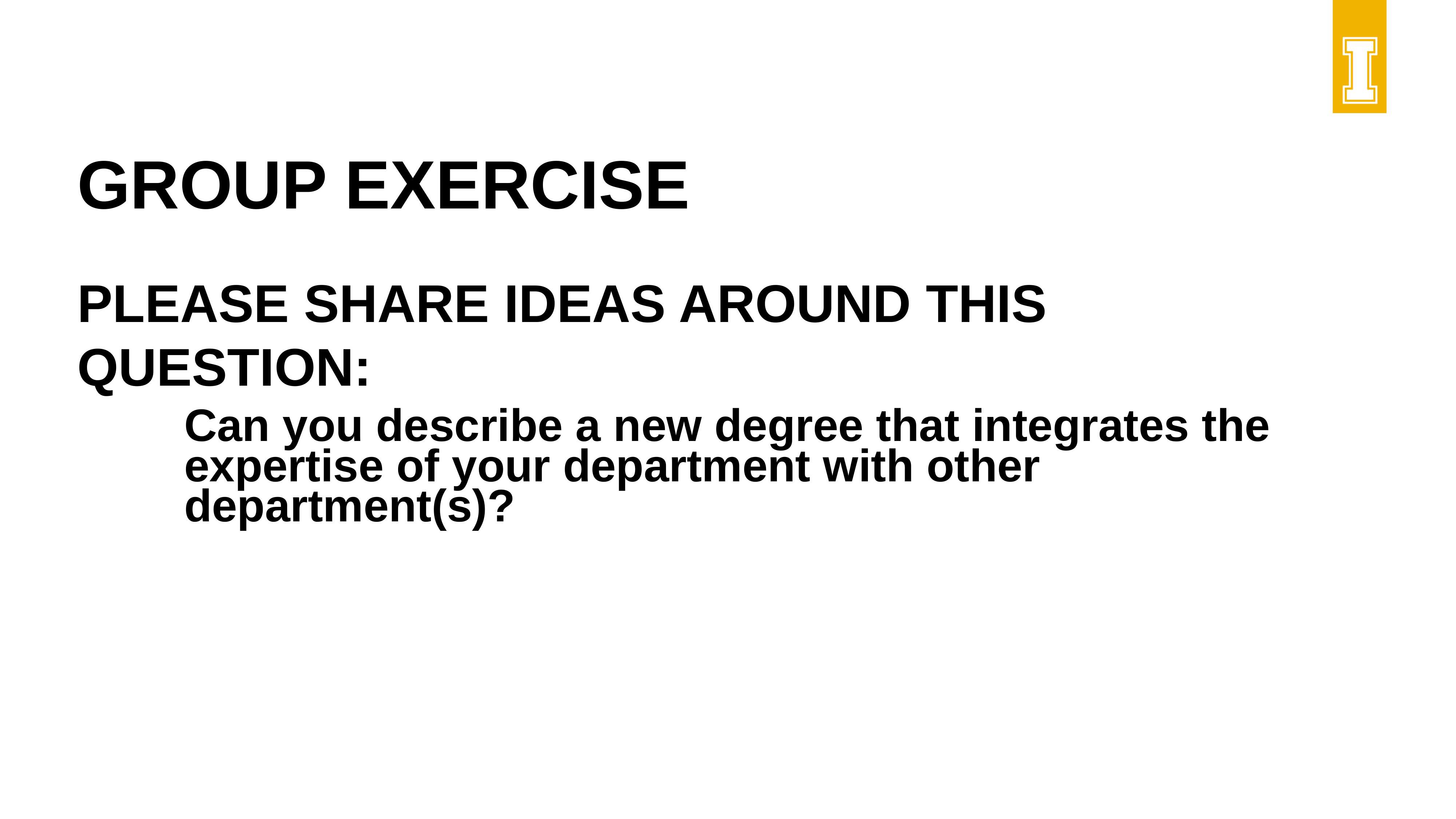

# Group exercise
Please share ideas around this question:
Can you describe a new degree that integrates the expertise of your department with other department(s)?